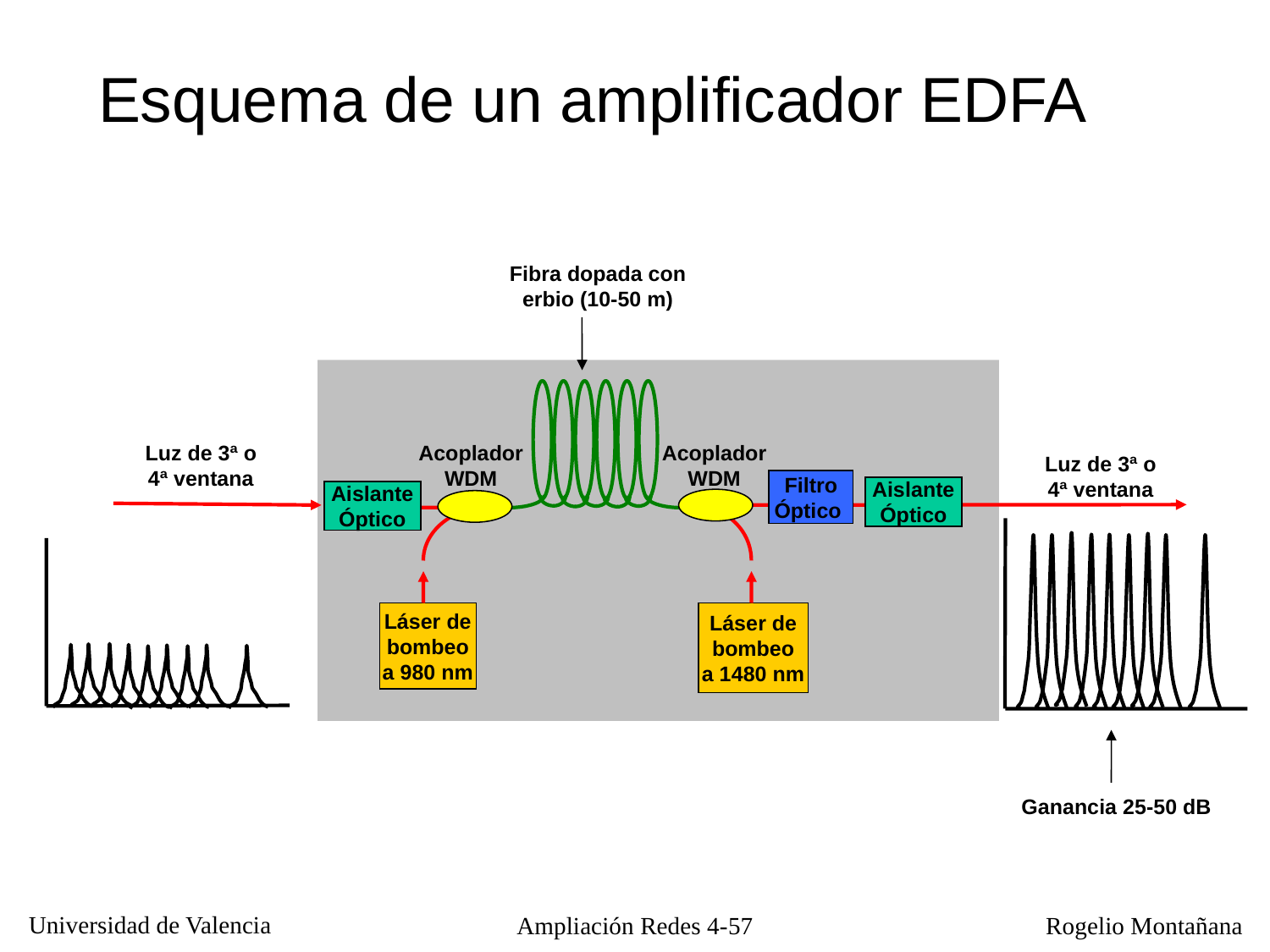

Esquema de un amplificador EDFA
Fibra dopada con erbio (10-50 m)

Luz de 3ª o 4ª ventana
Acoplador WDM
Acoplador WDM
Luz de 3ª o 4ª ventana
Filtro
Óptico
Aislante
Óptico
Aislante
Óptico

Láser de
bombeo
a 980 nm
Láser de
bombeo
a 1480 nm

Ganancia 25-50 dB
Ampliación Redes 4-57